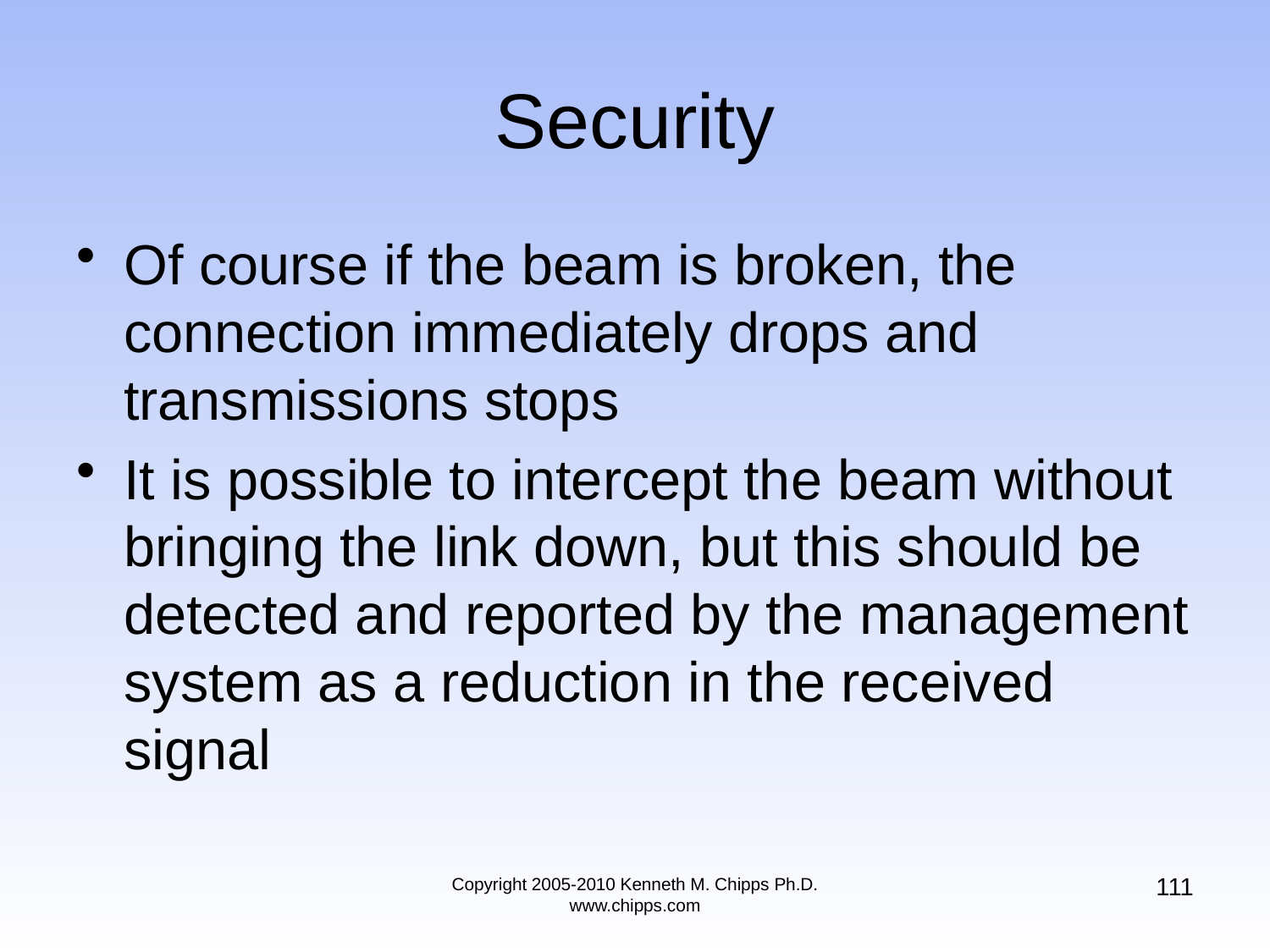

# Security
Of course if the beam is broken, the connection immediately drops and transmissions stops
It is possible to intercept the beam without bringing the link down, but this should be detected and reported by the management system as a reduction in the received signal
111
Copyright 2005-2010 Kenneth M. Chipps Ph.D. www.chipps.com